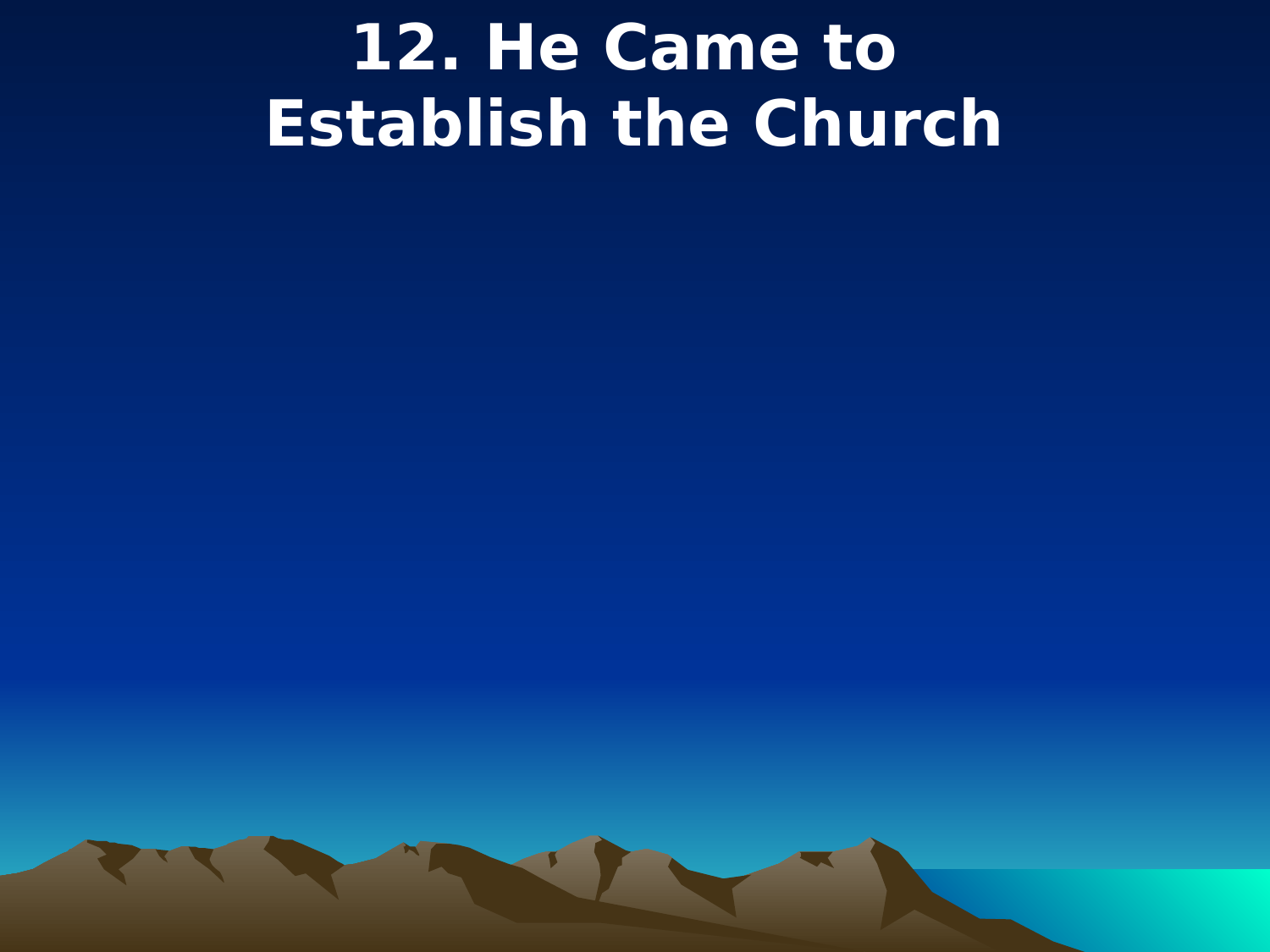

12. He Came to
Establish the Church